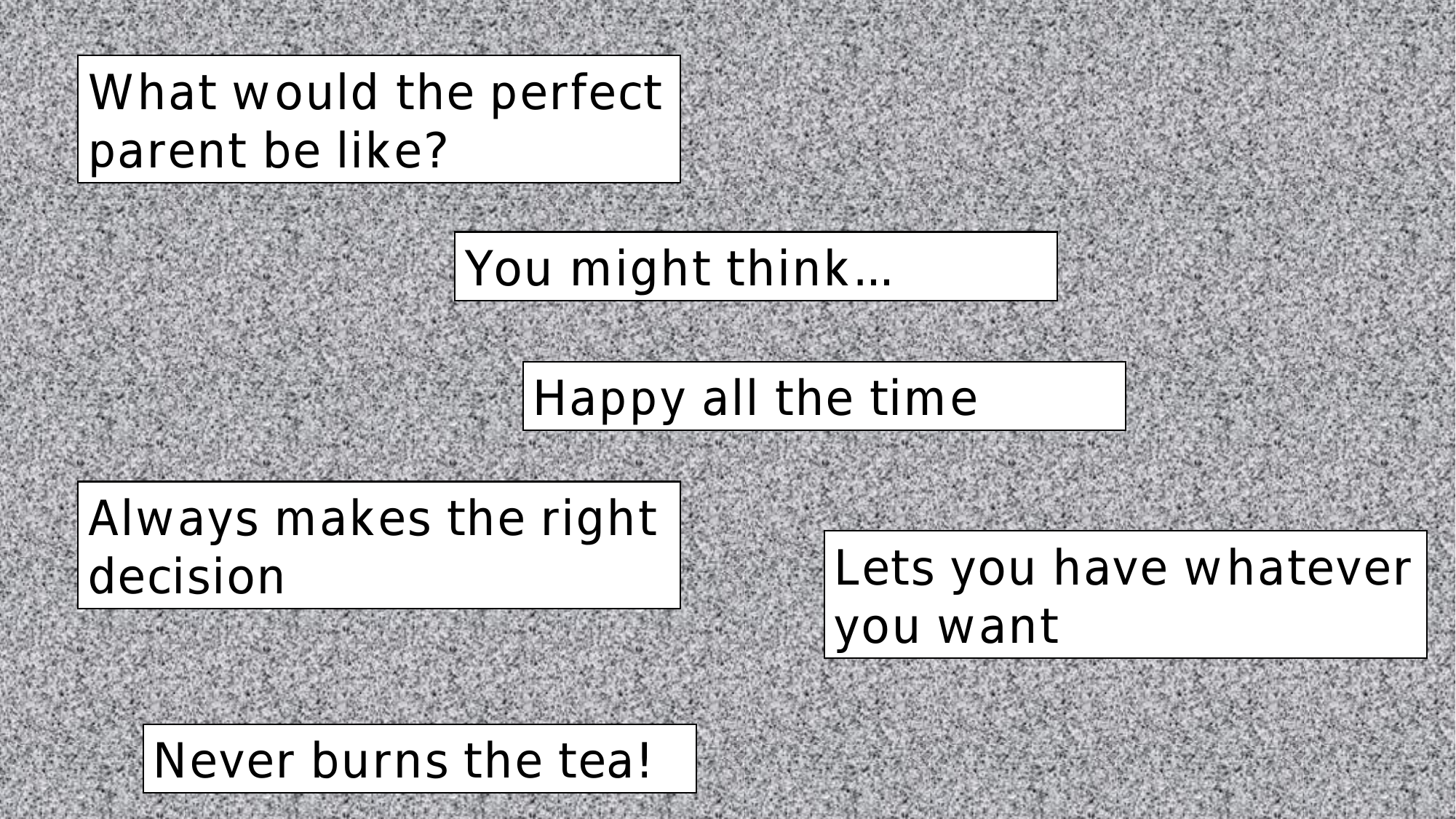

What would the perfect parent be like?
You might think…
Happy all the time
Always makes the right decision
Lets you have whatever you want
Never burns the tea!